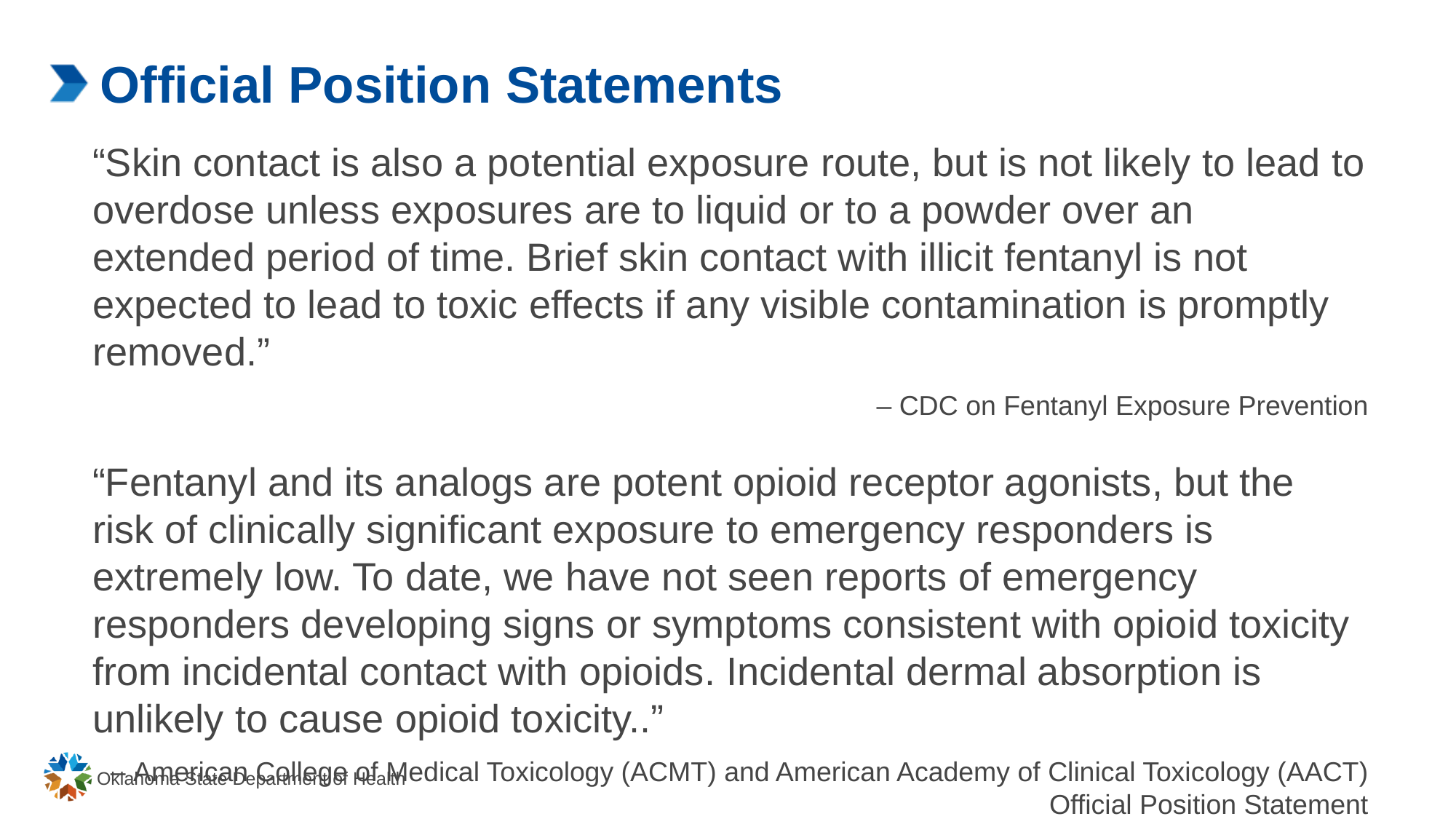

# Official Position Statements
“Skin contact is also a potential exposure route, but is not likely to lead to overdose unless exposures are to liquid or to a powder over an extended period of time. Brief skin contact with illicit fentanyl is not expected to lead to toxic effects if any visible contamination is promptly removed.”
– CDC on Fentanyl Exposure Prevention
“Fentanyl and its analogs are potent opioid receptor agonists, but the risk of clinically significant exposure to emergency responders is extremely low. To date, we have not seen reports of emergency responders developing signs or symptoms consistent with opioid toxicity from incidental contact with opioids. Incidental dermal absorption is unlikely to cause opioid toxicity..”
– American College of Medical Toxicology (ACMT) and American Academy of Clinical Toxicology (AACT) Official Position Statement

Oklahoma State Department of Health